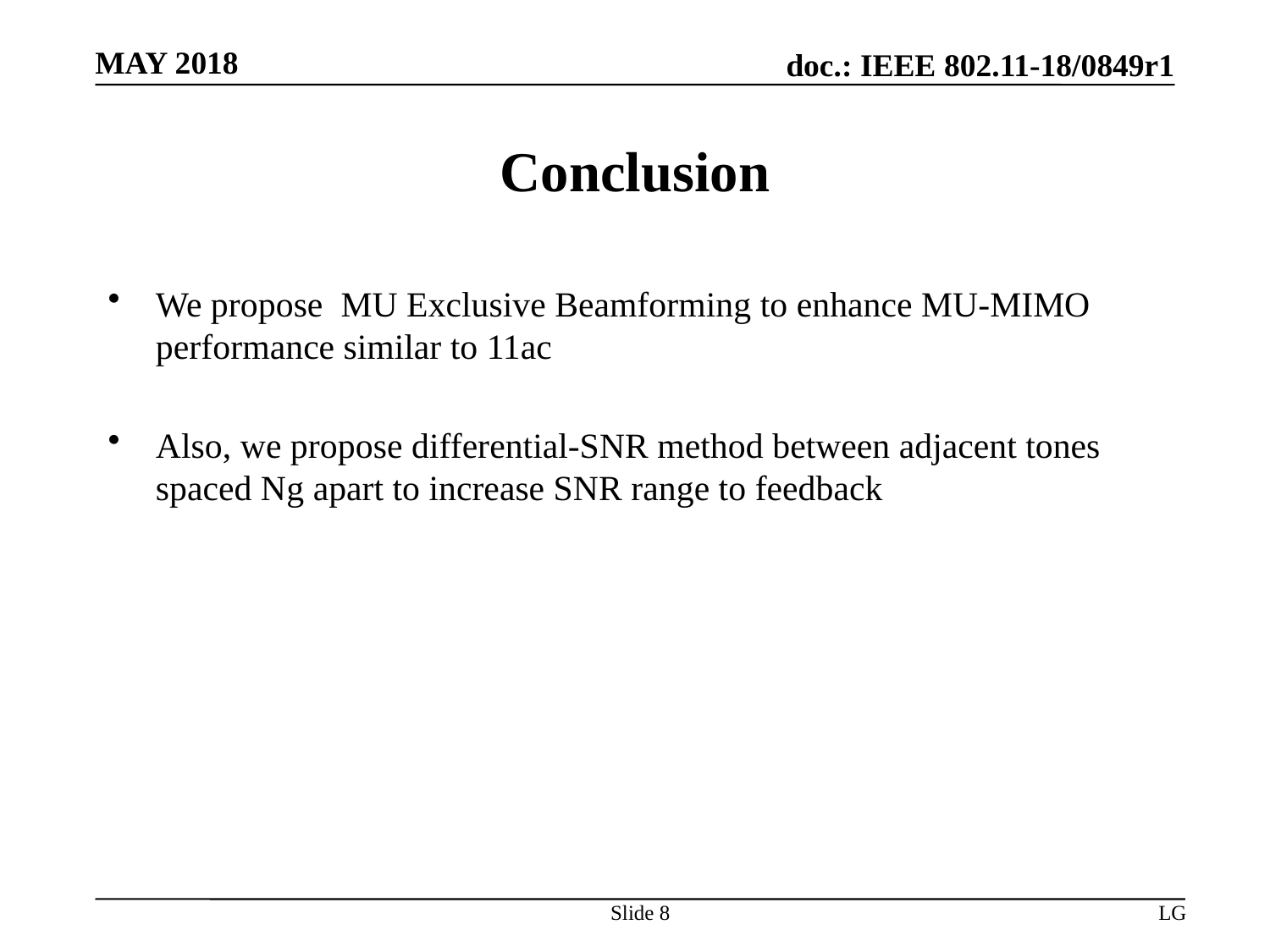

# Conclusion
We propose  MU Exclusive Beamforming to enhance MU-MIMO performance similar to 11ac

Also, we propose differential-SNR method between adjacent tones spaced Ng apart to increase SNR range to feedback

Slide 8
LG